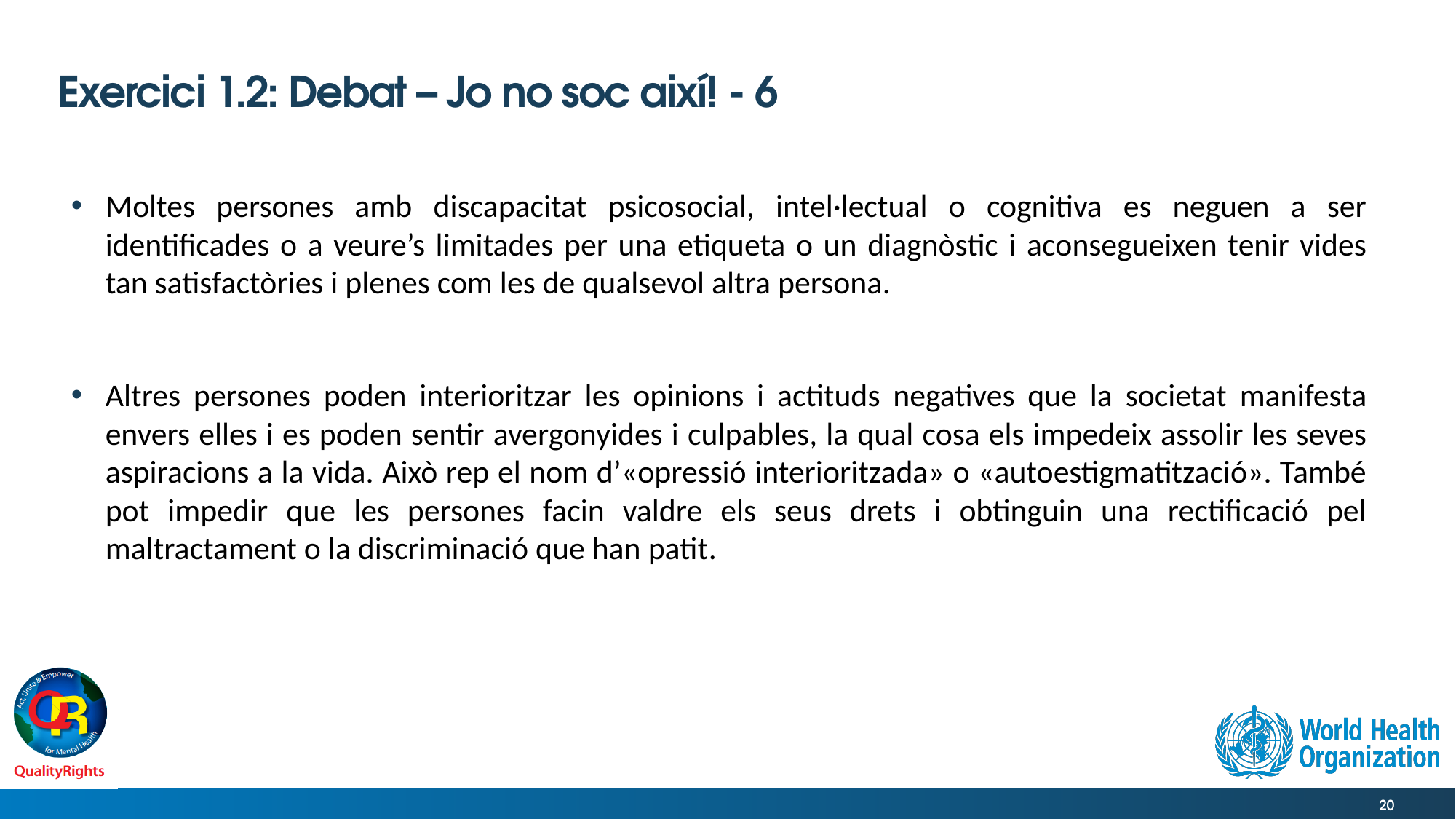

# Exercici 1.2: Debat – Jo no soc així! - 6
Moltes persones amb discapacitat psicosocial, intel·lectual o cognitiva es neguen a ser identificades o a veure’s limitades per una etiqueta o un diagnòstic i aconsegueixen tenir vides tan satisfactòries i plenes com les de qualsevol altra persona.

Altres persones poden interioritzar les opinions i actituds negatives que la societat manifesta envers elles i es poden sentir avergonyides i culpables, la qual cosa els impedeix assolir les seves aspiracions a la vida. Això rep el nom d’«opressió interioritzada» o «autoestigmatització». També pot impedir que les persones facin valdre els seus drets i obtinguin una rectificació pel maltractament o la discriminació que han patit.
20